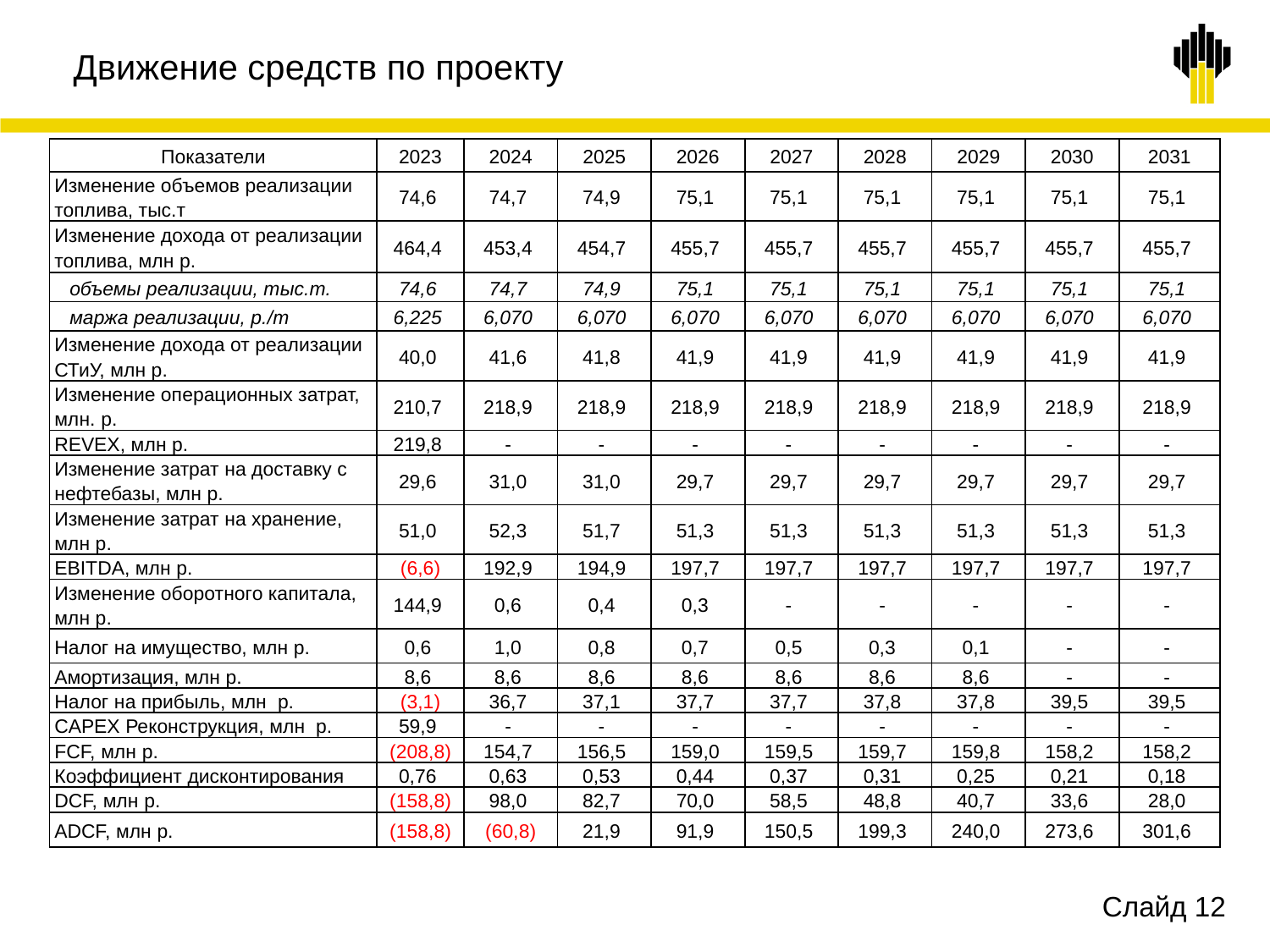

Движение средств по проекту
| Показатели | 2023 | 2024 | 2025 | 2026 | 2027 | 2028 | 2029 | 2030 | 2031 |
| --- | --- | --- | --- | --- | --- | --- | --- | --- | --- |
| Изменение объемов реализации топлива, тыс.т | 74,6 | 74,7 | 74,9 | 75,1 | 75,1 | 75,1 | 75,1 | 75,1 | 75,1 |
| Изменение дохода от реализации топлива, млн р. | 464,4 | 453,4 | 454,7 | 455,7 | 455,7 | 455,7 | 455,7 | 455,7 | 455,7 |
| объемы реализации, тыс.т. | 74,6 | 74,7 | 74,9 | 75,1 | 75,1 | 75,1 | 75,1 | 75,1 | 75,1 |
| маржа реализации, р./т | 6,225 | 6,070 | 6,070 | 6,070 | 6,070 | 6,070 | 6,070 | 6,070 | 6,070 |
| Изменение дохода от реализации СТиУ, млн р. | 40,0 | 41,6 | 41,8 | 41,9 | 41,9 | 41,9 | 41,9 | 41,9 | 41,9 |
| Изменение операционных затрат, млн. р. | 210,7 | 218,9 | 218,9 | 218,9 | 218,9 | 218,9 | 218,9 | 218,9 | 218,9 |
| REVEX, млн р. | 219,8 | - | - | - | - | - | - | - | - |
| Изменение затрат на доставку с нефтебазы, млн р. | 29,6 | 31,0 | 31,0 | 29,7 | 29,7 | 29,7 | 29,7 | 29,7 | 29,7 |
| Изменение затрат на хранение, млн р. | 51,0 | 52,3 | 51,7 | 51,3 | 51,3 | 51,3 | 51,3 | 51,3 | 51,3 |
| EBITDA, млн р. | (6,6) | 192,9 | 194,9 | 197,7 | 197,7 | 197,7 | 197,7 | 197,7 | 197,7 |
| Изменение оборотного капитала, млн р. | 144,9 | 0,6 | 0,4 | 0,3 | - | - | - | - | - |
| Налог на имущество, млн р. | 0,6 | 1,0 | 0,8 | 0,7 | 0,5 | 0,3 | 0,1 | - | - |
| Амортизация, млн р. | 8,6 | 8,6 | 8,6 | 8,6 | 8,6 | 8,6 | 8,6 | - | - |
| Налог на прибыль, млн  р. | (3,1) | 36,7 | 37,1 | 37,7 | 37,7 | 37,8 | 37,8 | 39,5 | 39,5 |
| CAPEX Реконструкция, млн  р. | 59,9 | - | - | - | - | - | - | - | - |
| FCF, млн р. | (208,8) | 154,7 | 156,5 | 159,0 | 159,5 | 159,7 | 159,8 | 158,2 | 158,2 |
| Коэффициент дисконтирования | 0,76 | 0,63 | 0,53 | 0,44 | 0,37 | 0,31 | 0,25 | 0,21 | 0,18 |
| DCF, млн р. | (158,8) | 98,0 | 82,7 | 70,0 | 58,5 | 48,8 | 40,7 | 33,6 | 28,0 |
| ADCF, млн р. | (158,8) | (60,8) | 21,9 | 91,9 | 150,5 | 199,3 | 240,0 | 273,6 | 301,6 |
Слайд 12